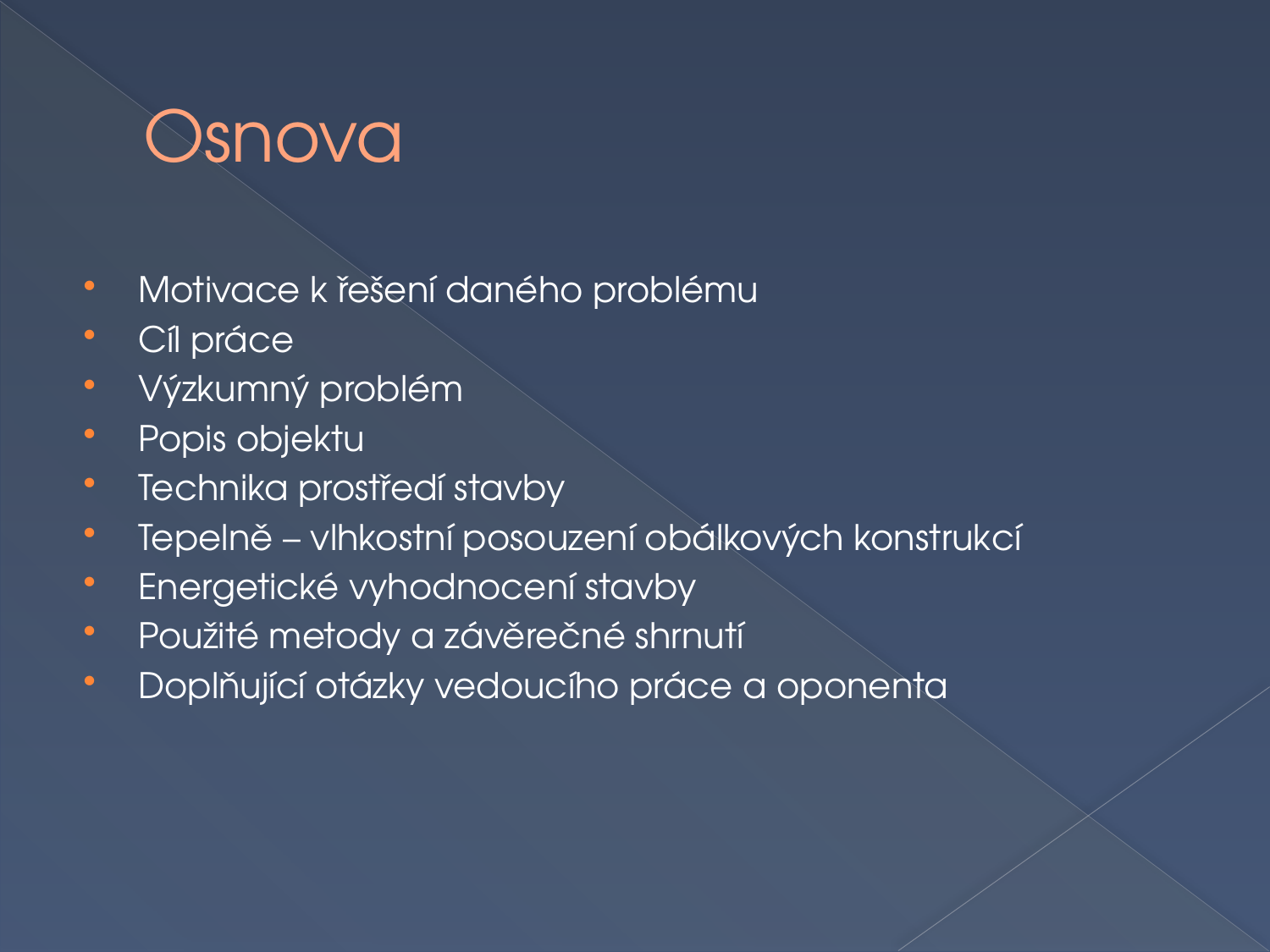

# Osnova
Motivace k řešení daného problému
Cíl práce
Výzkumný problém
Popis objektu
Technika prostředí stavby
Tepelně – vlhkostní posouzení obálkových konstrukcí
Energetické vyhodnocení stavby
Použité metody a závěrečné shrnutí
Doplňující otázky vedoucího práce a oponenta